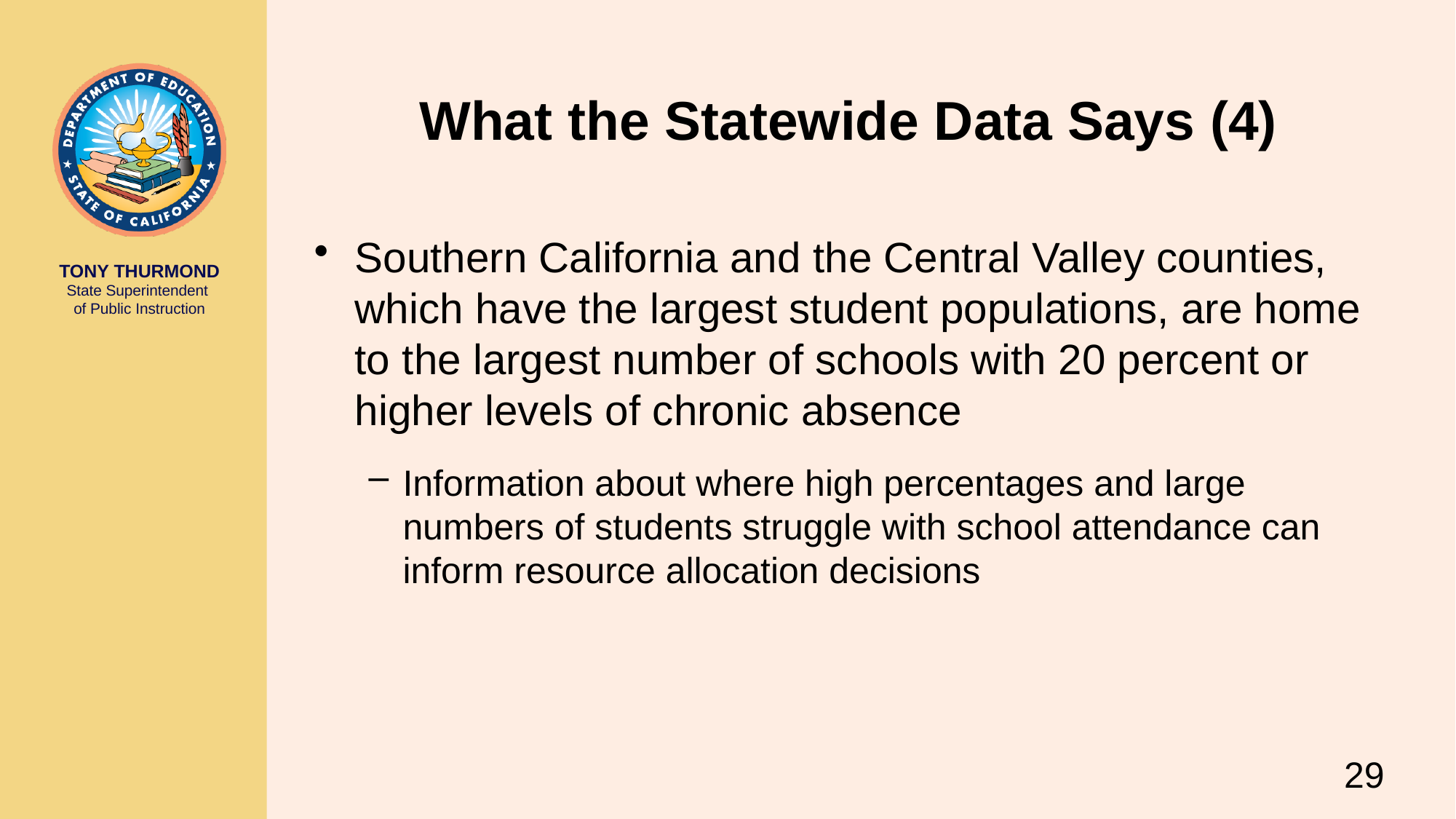

# What the Statewide Data Says (4)
Southern California and the Central Valley counties, which have the largest student populations, are home to the largest number of schools with 20 percent or higher levels of chronic absence
Information about where high percentages and large numbers of students struggle with school attendance can inform resource allocation decisions
29